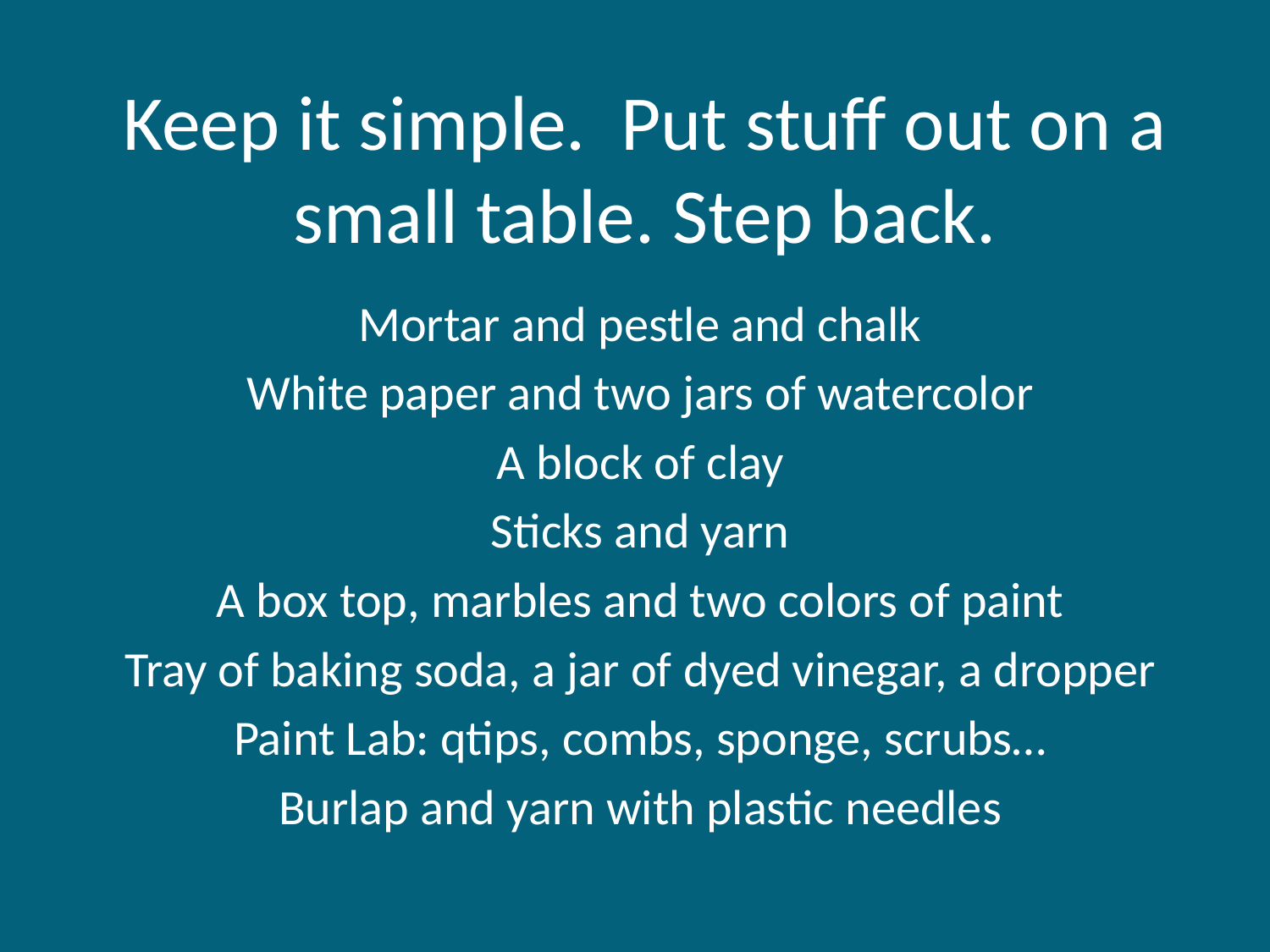

# Keep it simple.  Put stuff out on a small table. Step back.
Mortar and pestle and chalk
White paper and two jars of watercolor
A block of clay
Sticks and yarn
A box top, marbles and two colors of paint
Tray of baking soda, a jar of dyed vinegar, a dropper
Paint Lab: qtips, combs, sponge, scrubs…
Burlap and yarn with plastic needles